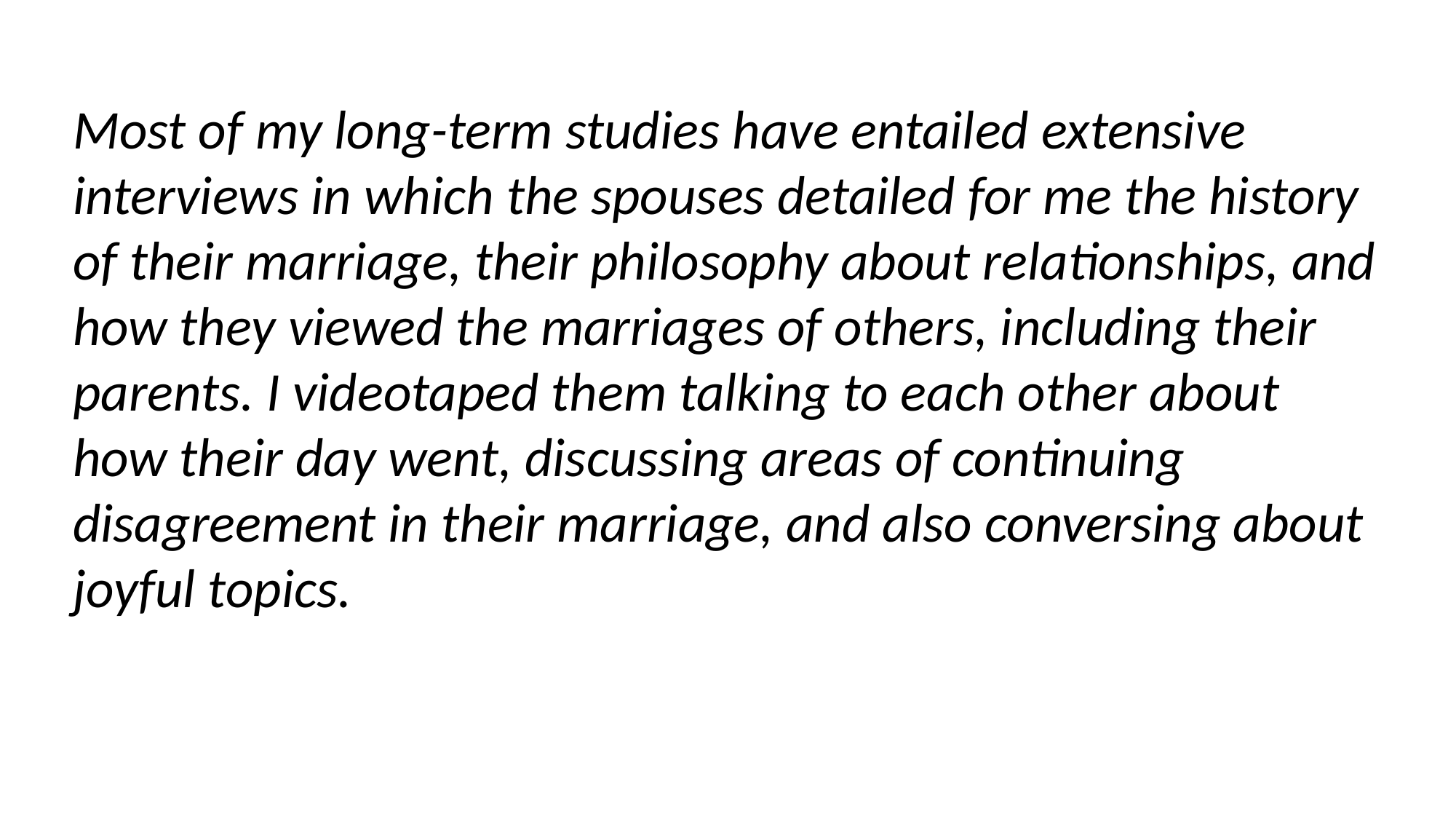

Most of my long-term studies have entailed extensive interviews in which the spouses detailed for me the history of their marriage, their philosophy about relationships, and how they viewed the marriages of others, including their parents. I videotaped them talking to each other about how their day went, discussing areas of continuing disagreement in their marriage, and also conversing about joyful topics.